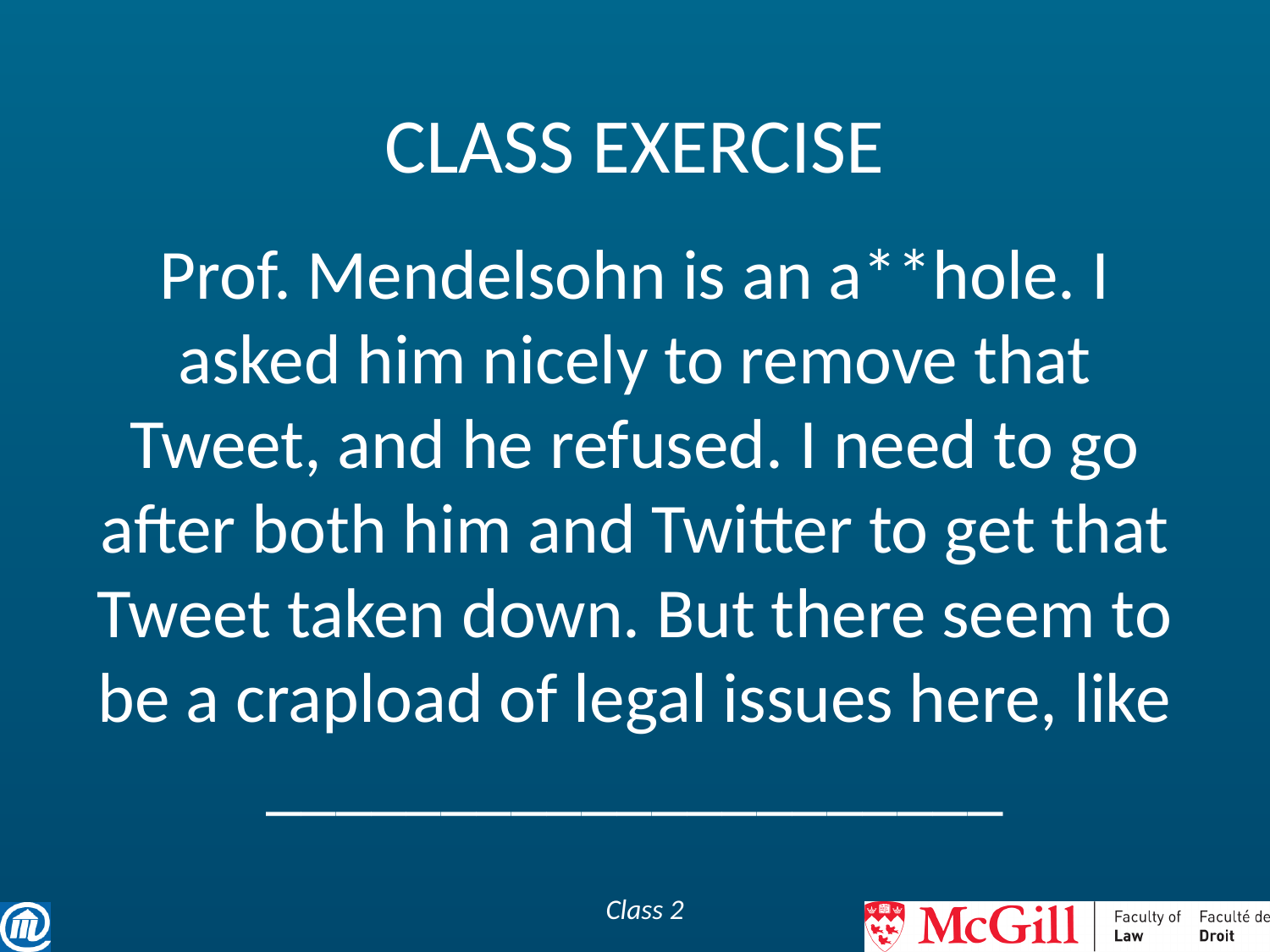

# CLASS EXERCISE
Prof. Mendelsohn is an a**hole. I asked him nicely to remove that Tweet, and he refused. I need to go after both him and Twitter to get that Tweet taken down. But there seem to be a crapload of legal issues here, like _____________________
Class 2